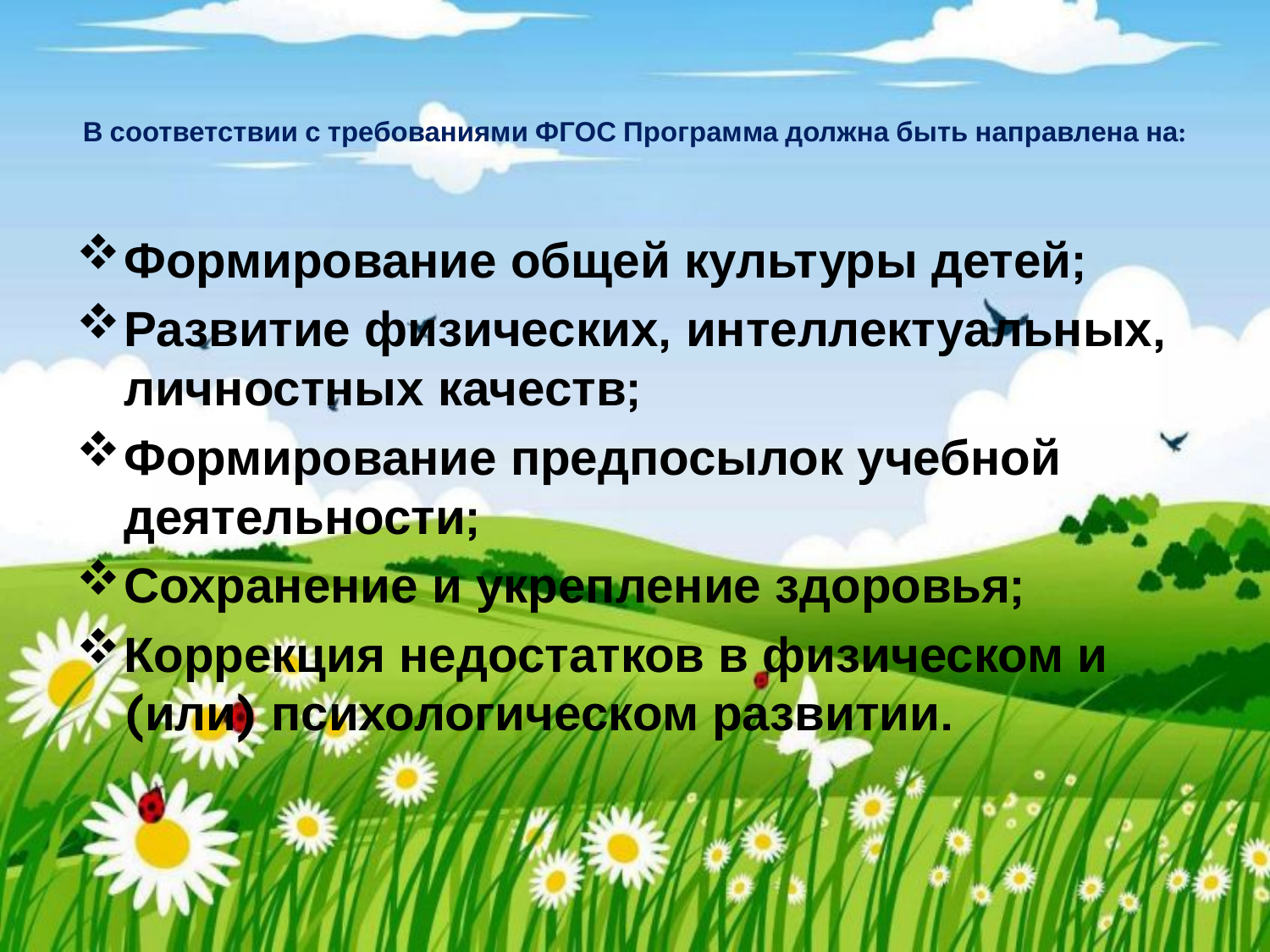

# В соответствии с требованиями ФГОС Программа должна быть направлена на:
Формирование общей культуры детей;
Развитие физических, интеллектуальных, личностных качеств;
Формирование предпосылок учебной деятельности;
Сохранение и укрепление здоровья;
Коррекция недостатков в физическом и (или) психологическом развитии.